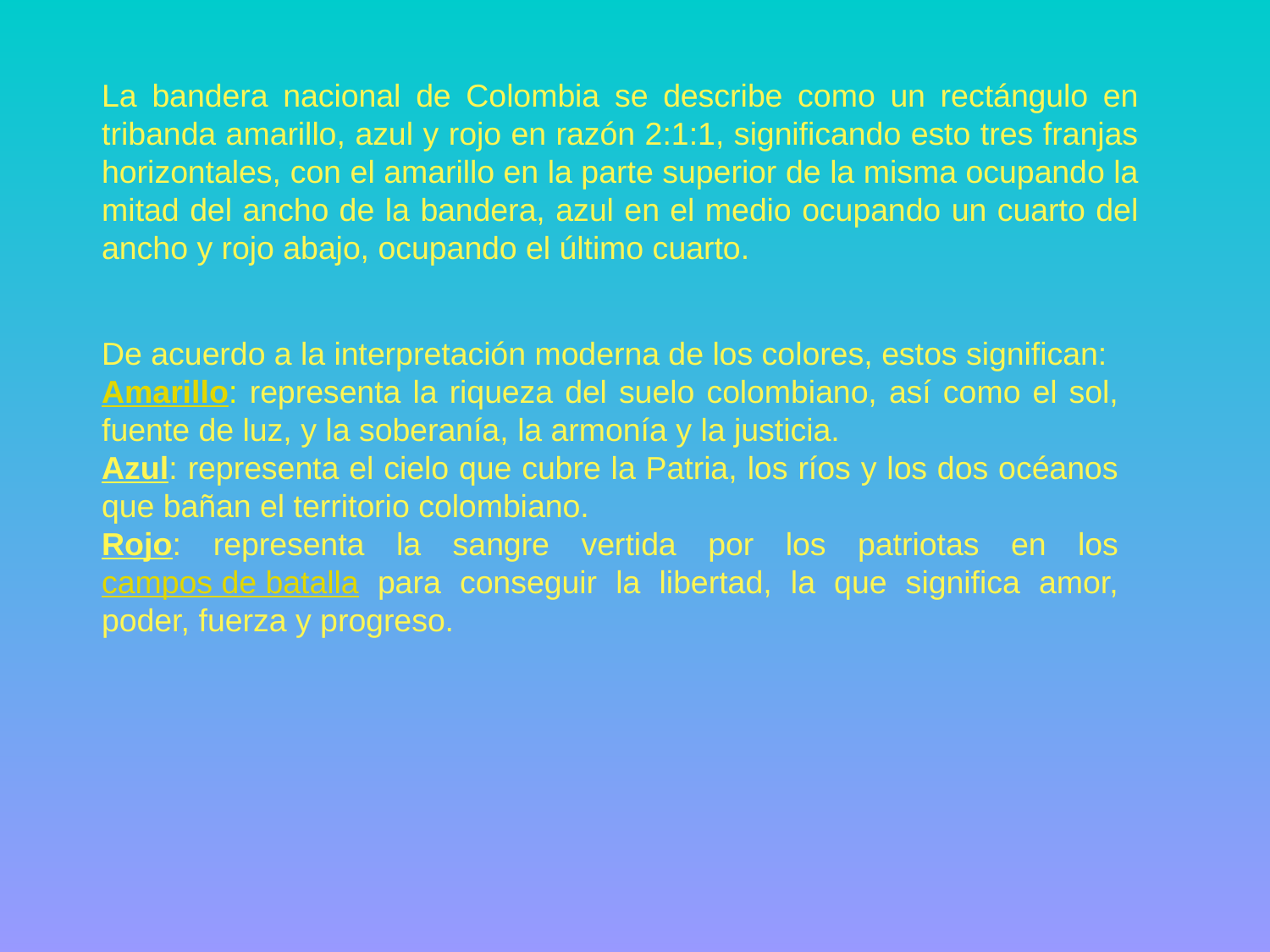

La bandera nacional de Colombia se describe como un rectángulo en tribanda amarillo, azul y rojo en razón 2:1:1, significando esto tres franjas horizontales, con el amarillo en la parte superior de la misma ocupando la mitad del ancho de la bandera, azul en el medio ocupando un cuarto del ancho y rojo abajo, ocupando el último cuarto.
De acuerdo a la interpretación moderna de los colores, estos significan:
Amarillo: representa la riqueza del suelo colombiano, así como el sol, fuente de luz, y la soberanía, la armonía y la justicia.
Azul: representa el cielo que cubre la Patria, los ríos y los dos océanos que bañan el territorio colombiano.
Rojo: representa la sangre vertida por los patriotas en los campos de batalla para conseguir la libertad, la que significa amor, poder, fuerza y progreso.